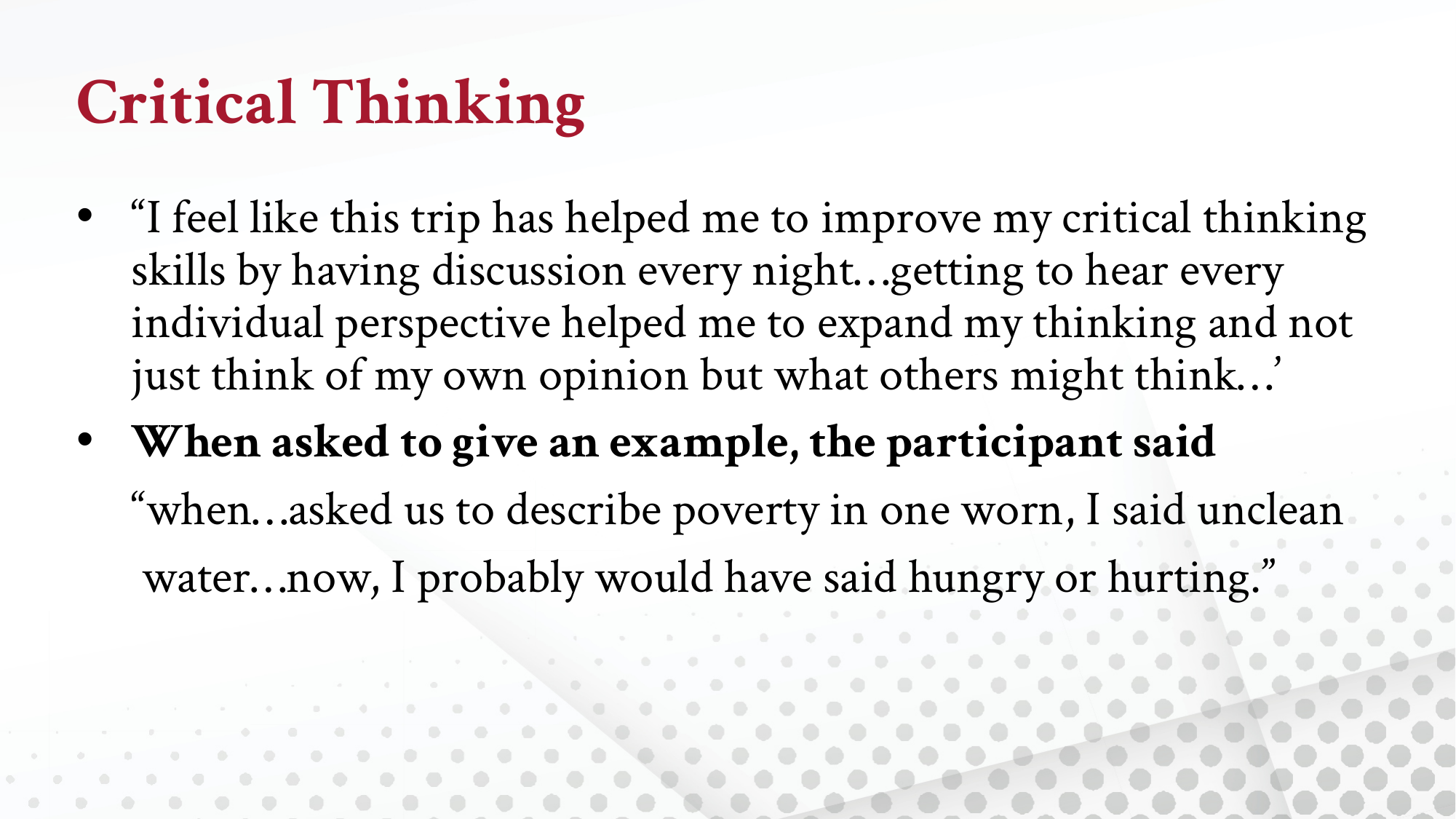

# Critical Thinking
“I feel like this trip has helped me to improve my critical thinking skills by having discussion every night…getting to hear every individual perspective helped me to expand my thinking and not just think of my own opinion but what others might think…’
When asked to give an example, the participant said
     “when…asked us to describe poverty in one worn, I said unclean
      water…now, I probably would have said hungry or hurting.”